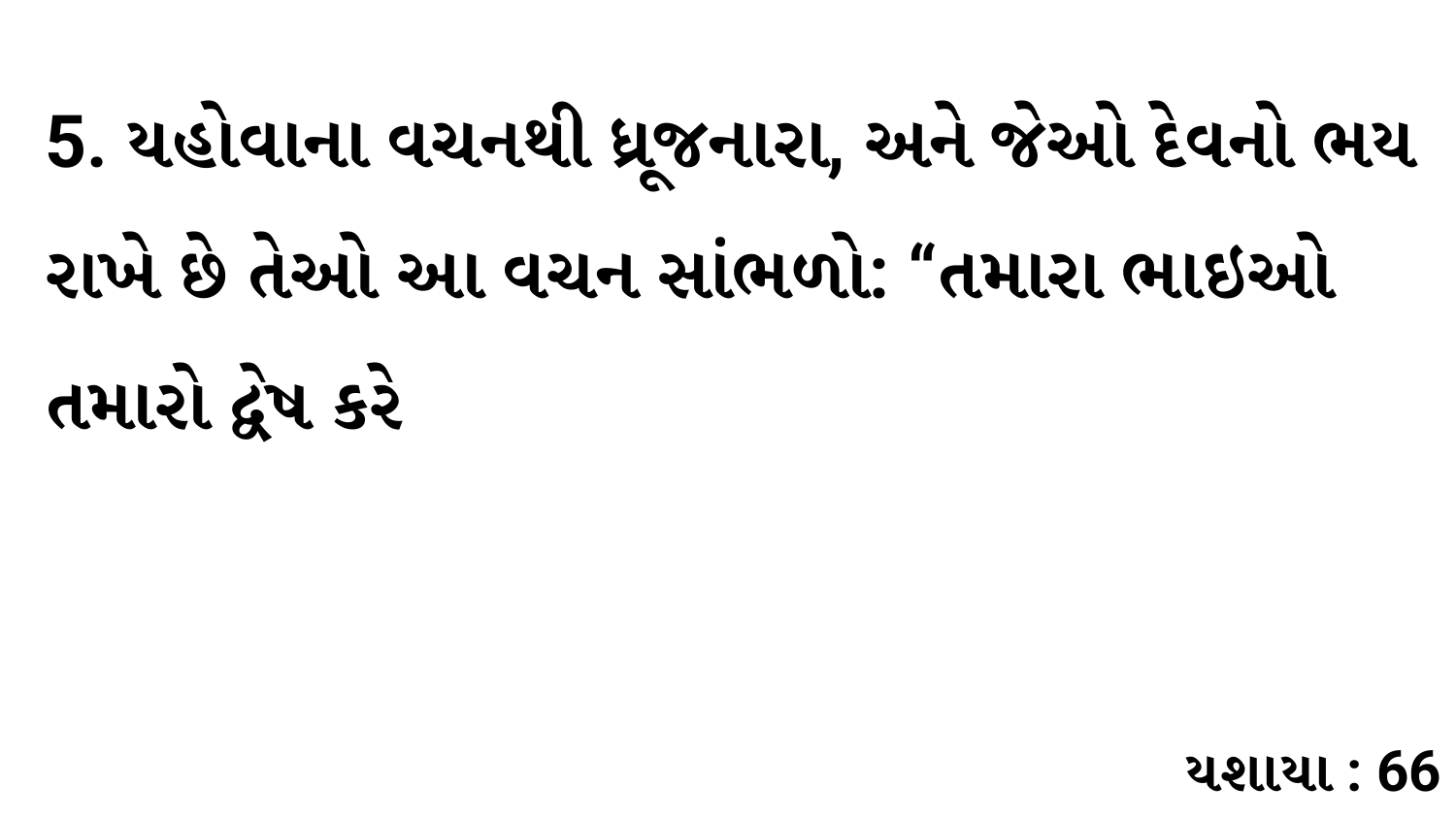

5. યહોવાના વચનથી ધ્રૂજનારા, અને જેઓ દેવનો ભય રાખે છે તેઓ આ વચન સાંભળો: “તમારા ભાઇઓ તમારો દ્વેષ કરે
યશાયા : 66